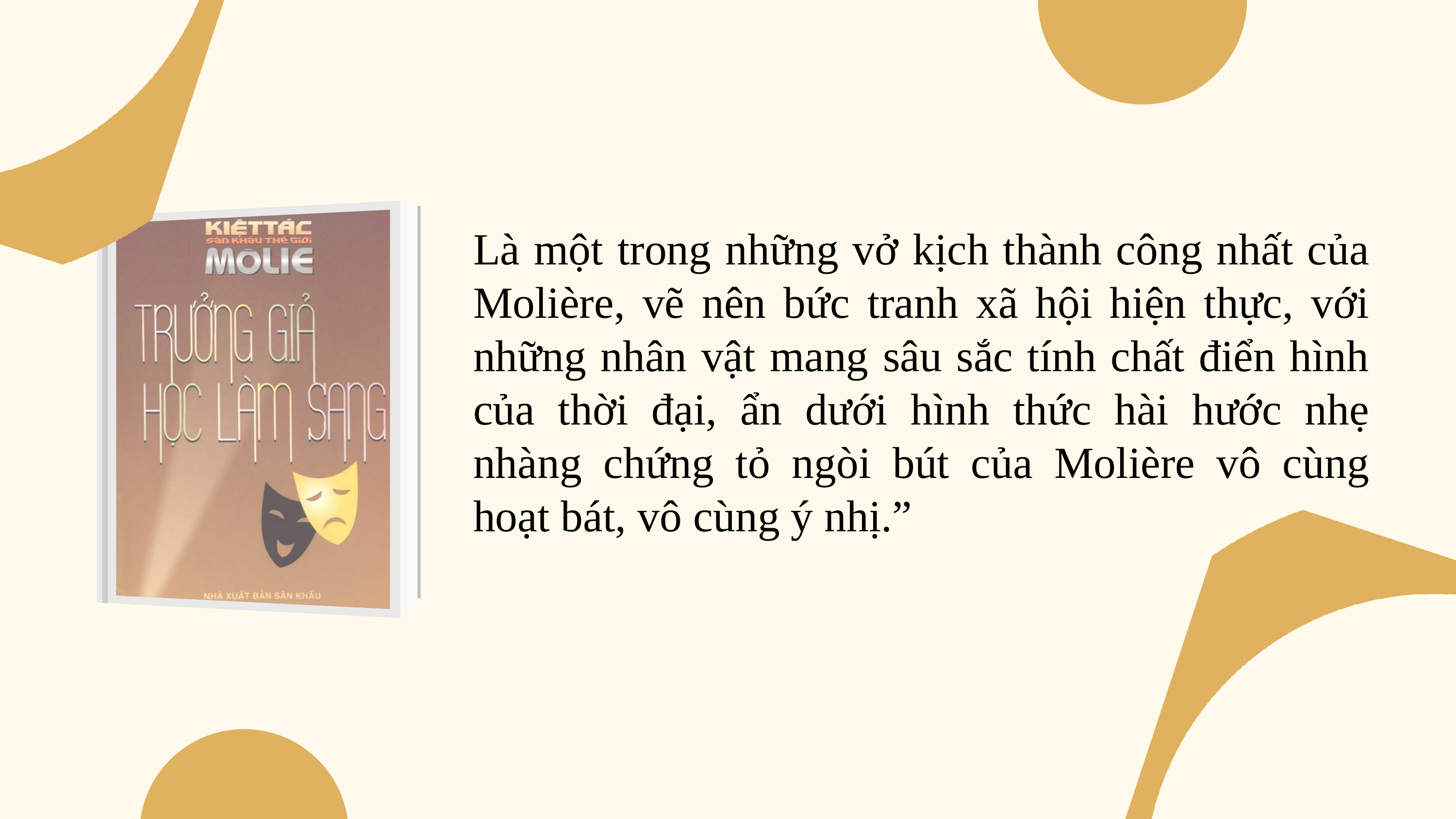

Là một trong những vở kịch thành công nhất của Molière, vẽ nên bức tranh xã hội hiện thực, với những nhân vật mang sâu sắc tính chất điển hình của thời đại, ẩn dưới hình thức hài hước nhẹ nhàng chứng tỏ ngòi bút của Molière vô cùng hoạt bát, vô cùng ý nhị.”